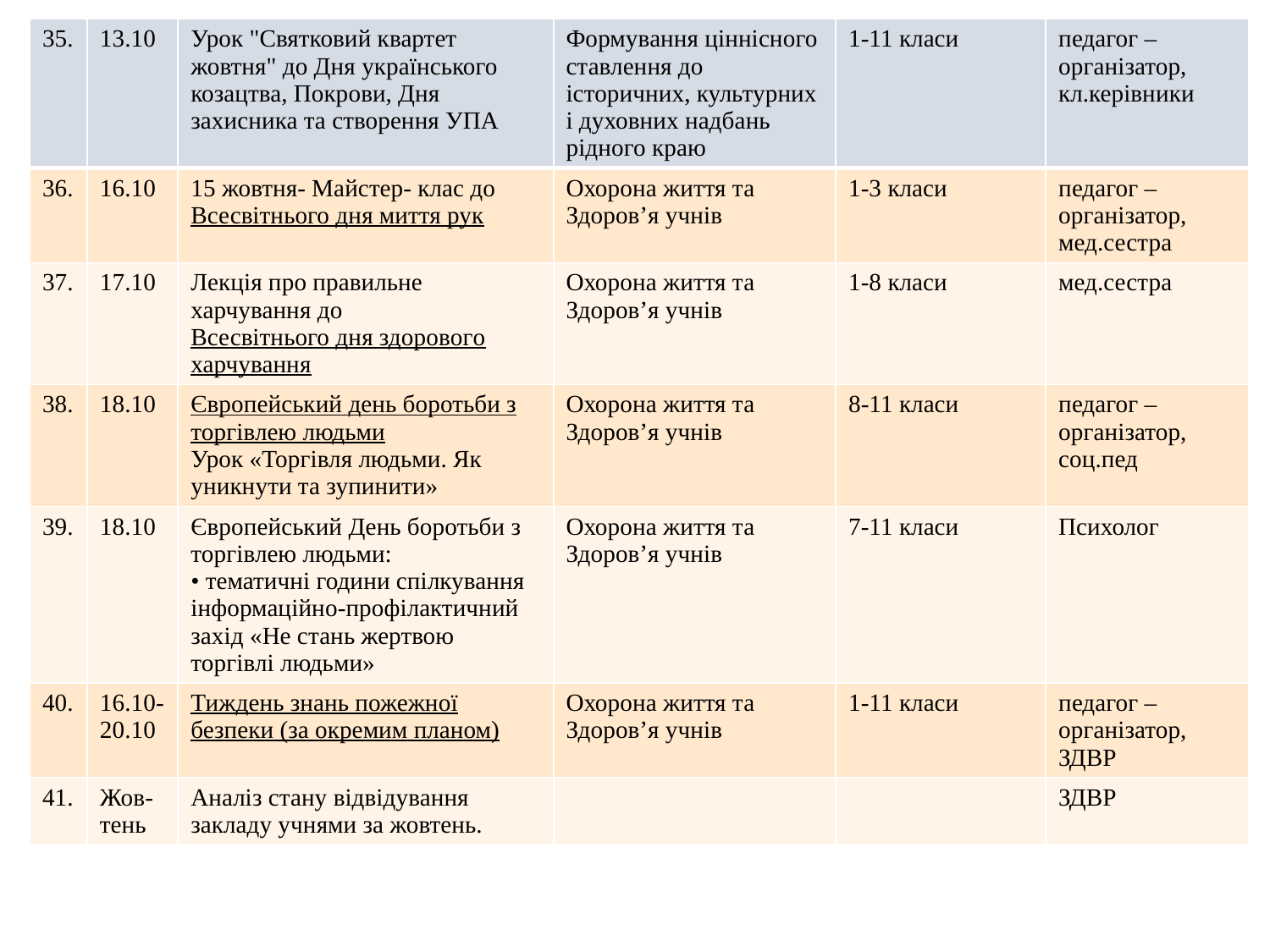

| 35. | 13.10 | Урок "Святковий квартет жовтня" до Дня українського козацтва, Покрови, Дня захисника та створення УПА | Формування ціннісного ставлення до історичних, культурних і духовних надбань рідного краю | 1-11 класи | педагог –організатор, кл.керівники |
| --- | --- | --- | --- | --- | --- |
| 36. | 16.10 | 15 жовтня- Майстер- клас до Всесвітнього дня миття рук | Охорона життя та Здоров’я учнів | 1-3 класи | педагог –організатор, мед.сестра |
| 37. | 17.10 | Лекція про правильне харчування до Всесвітнього дня здoрoвoгo харчування | Охорона життя та Здоров’я учнів | 1-8 класи | мед.сестра |
| 38. | 18.10 | Європейський день боротьби з торгівлею людьми Урок «Торгівля людьми. Як уникнути та зупинити» | Охорона життя та Здоров’я учнів | 8-11 класи | педагог –організатор, соц.пед |
| 39. | 18.10 | Європейський День боротьби з торгівлею людьми: • тематичні години спілкування інформаційно-профілактичний захід «Не стань жертвою торгівлі людьми» | Охорона життя та Здоров’я учнів | 7-11 класи | Психолог |
| 40. | 16.10-20.10 | Тиждень знань пожежної безпеки (за окремим планом) | Охорона життя та Здоров’я учнів | 1-11 класи | педагог –організатор, ЗДВР |
| 41. | Жов-тень | Аналіз стану відвідування закладу учнями за жовтень. |  |  | ЗДВР |